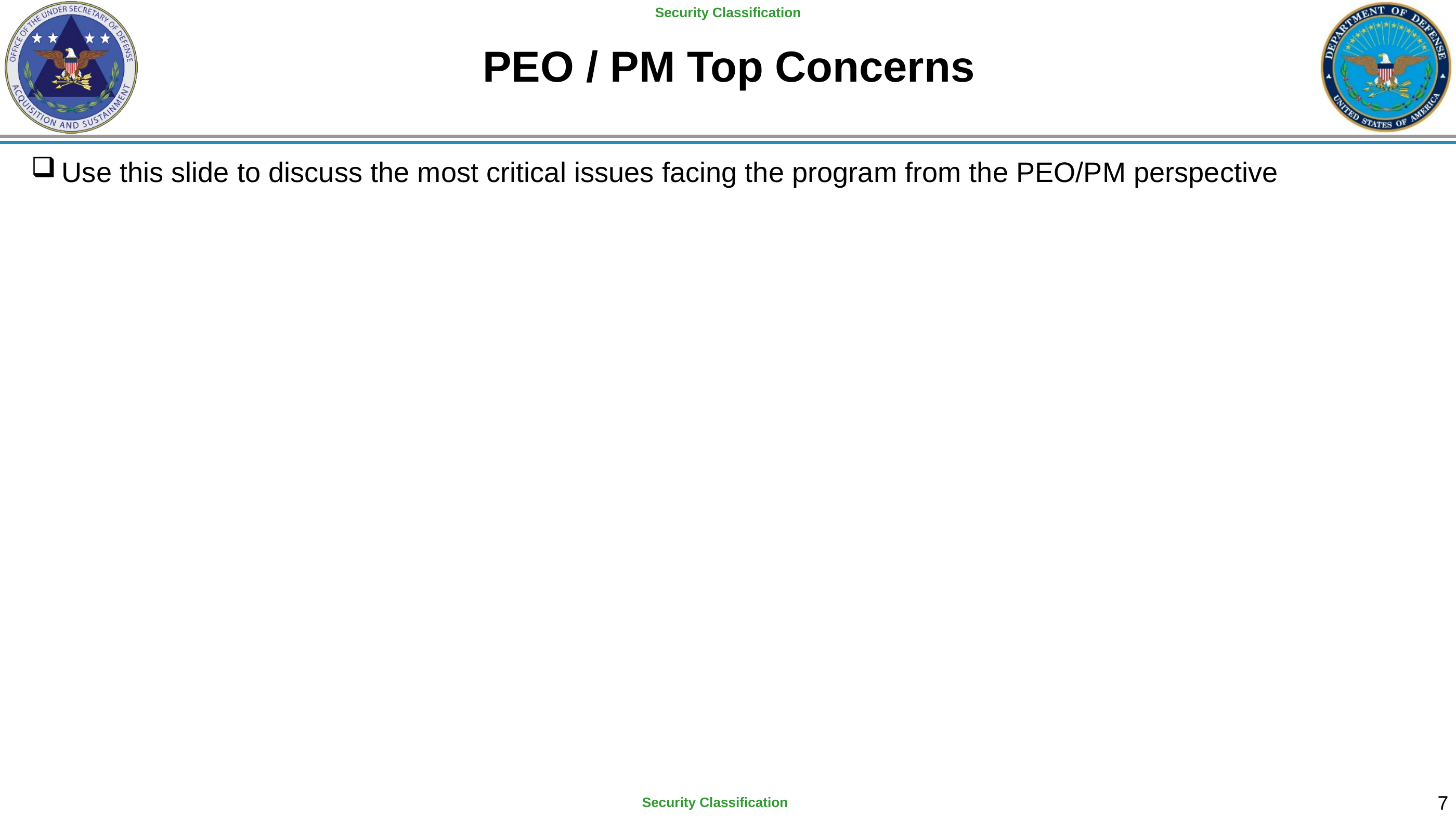

# PEO / PM Top Concerns
Use this slide to discuss the most critical issues facing the program from the PEO/PM perspective
7